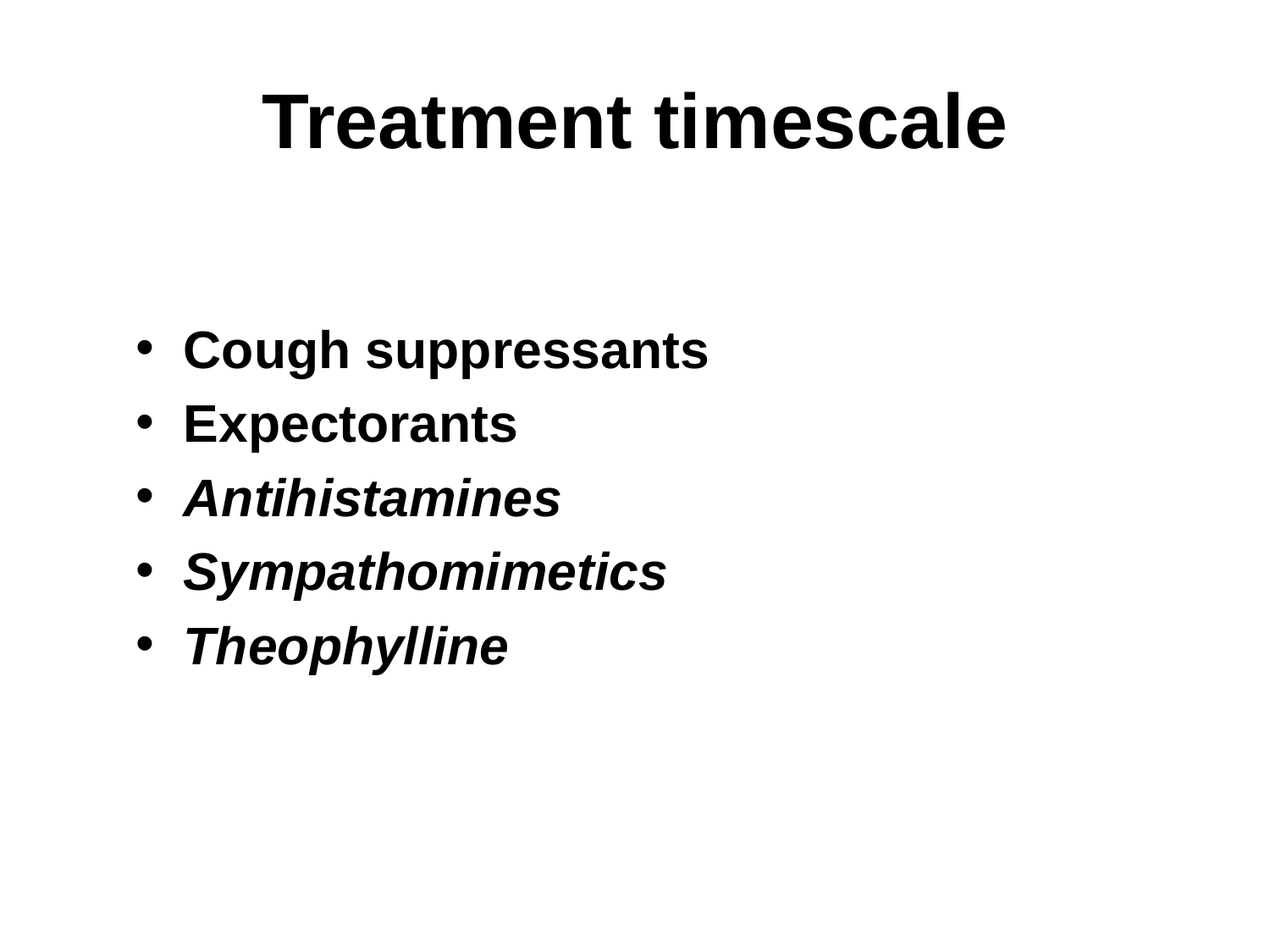

# Treatment timescale
Cough suppressants
Expectorants
Antihistamines
Sympathomimetics
Theophylline